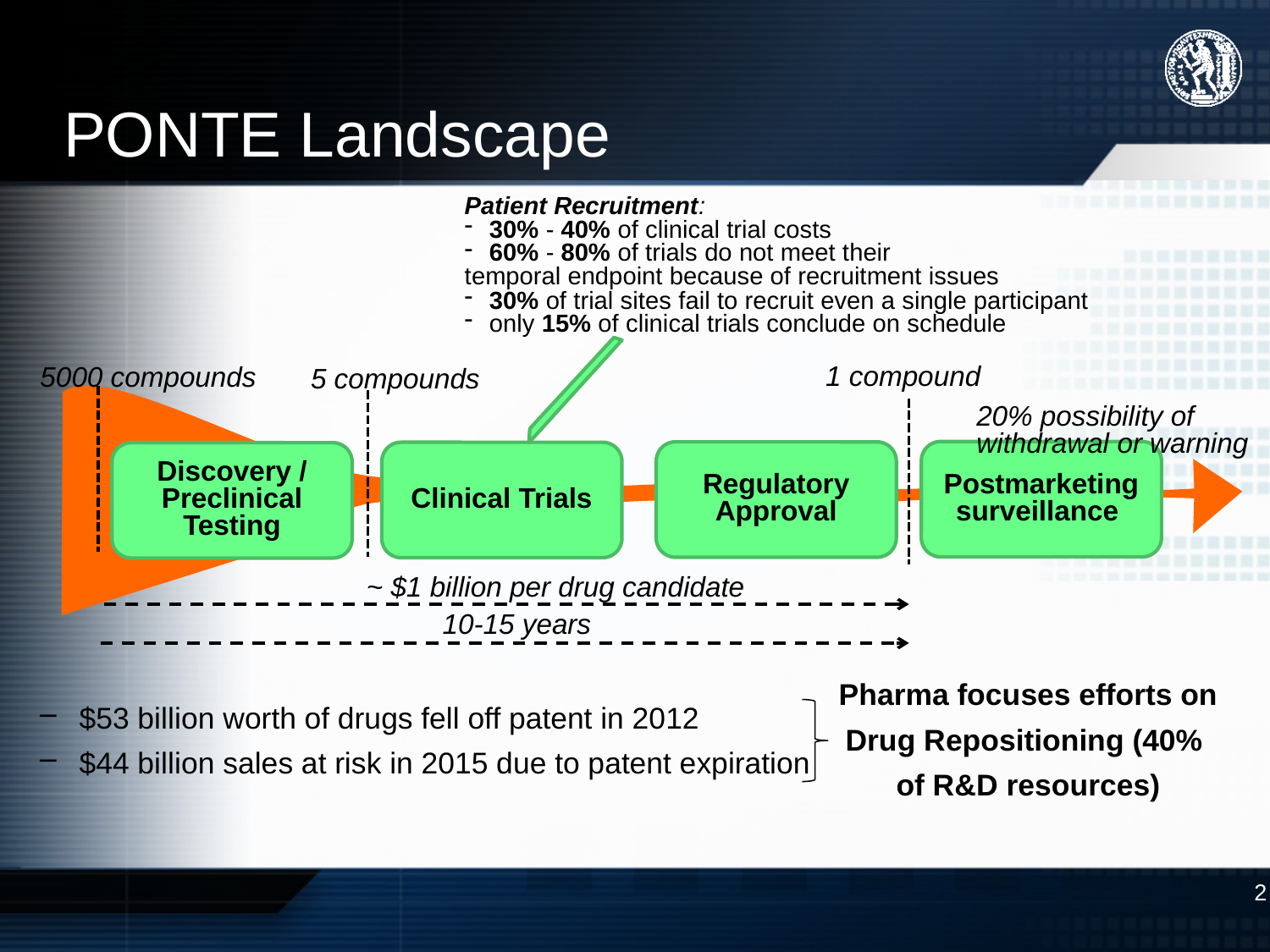

# PONTE Landscape
Patient Recruitment:
30% - 40% of clinical trial costs
60% - 80% of trials do not meet their
temporal endpoint because of recruitment issues
30% of trial sites fail to recruit even a single participant
only 15% of clinical trials conclude on schedule

1 compound
5000 compounds
5 compounds
Postmarketing surveillance
Regulatory Approval
Clinical Trials
Discovery / Preclinical Testing
~ $1 billion per drug candidate
10-15 years

20% possibility of
withdrawal or warning
Pharma focuses efforts on
Drug Repositioning (40%
of R&D resources)
$53 billion worth of drugs fell off patent in 2012
$44 billion sales at risk in 2015 due to patent expiration